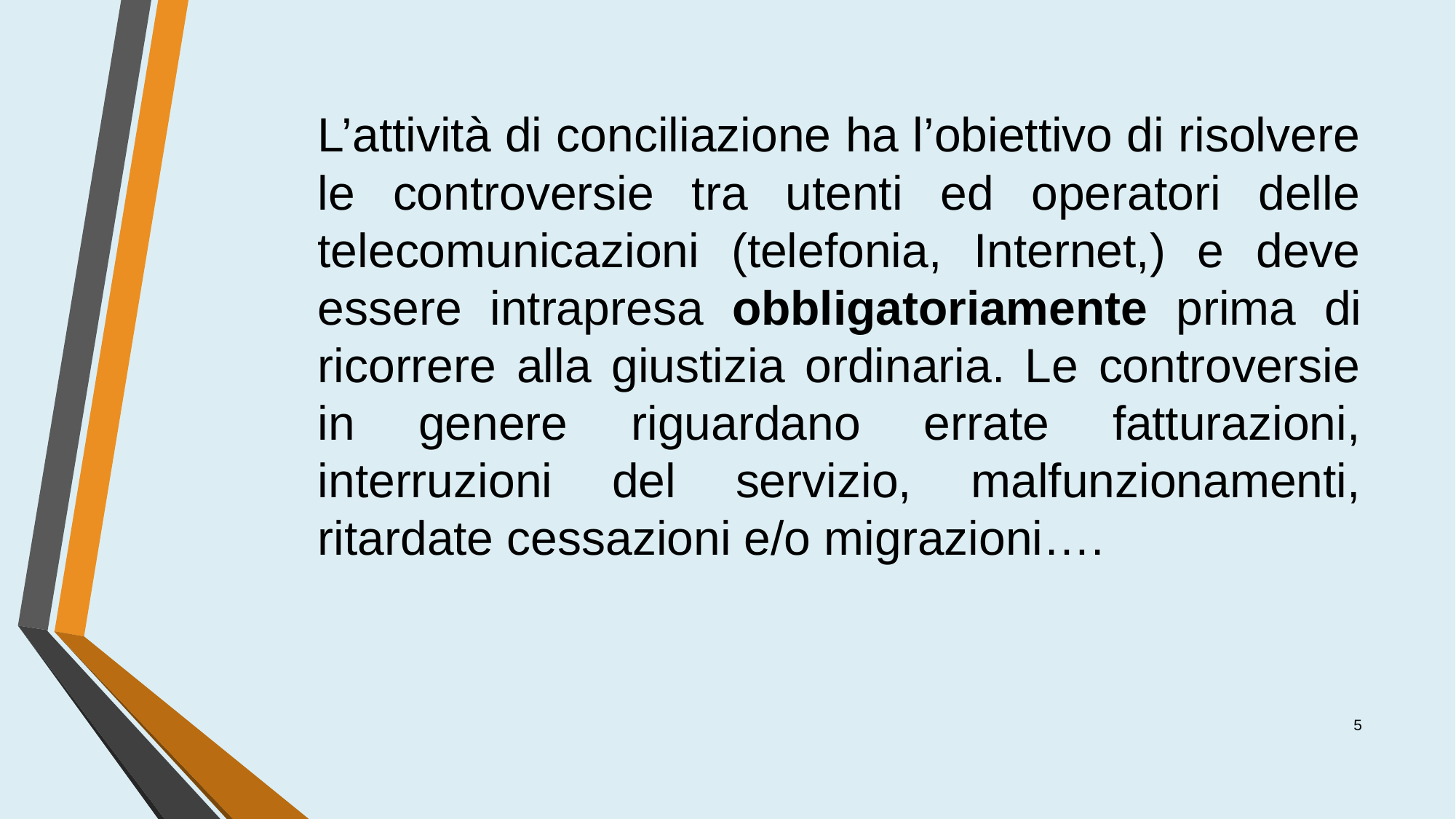

# L’attività di conciliazione ha l’obiettivo di risolvere le controversie tra utenti ed operatori delle telecomunicazioni (telefonia, Internet,) e deve essere intrapresa obbligatoriamente prima di ricorrere alla giustizia ordinaria. Le controversie in genere riguardano errate fatturazioni, interruzioni del servizio, malfunzionamenti, ritardate cessazioni e/o migrazioni….
5